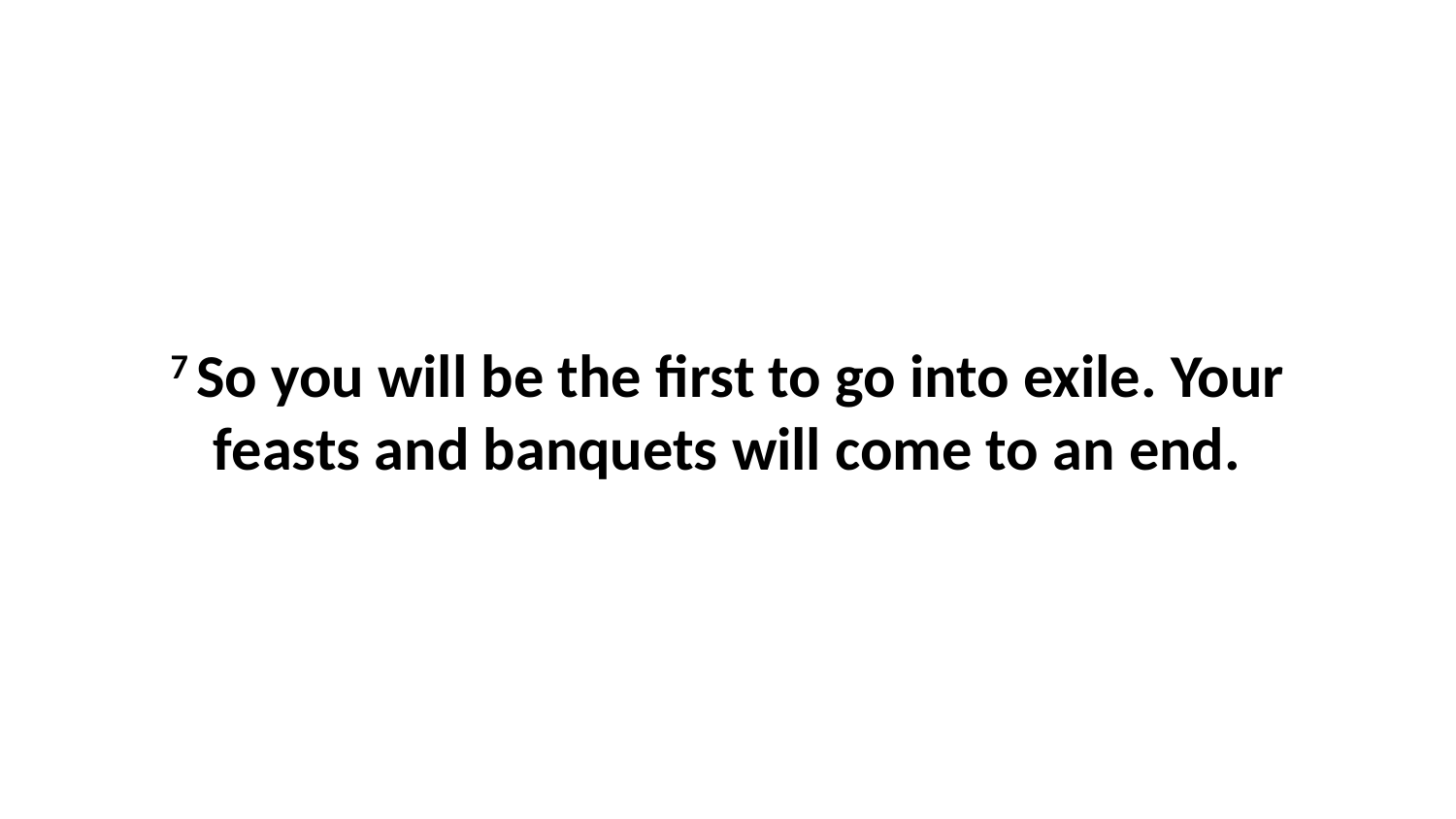

7 So you will be the first to go into exile. Your feasts and banquets will come to an end.